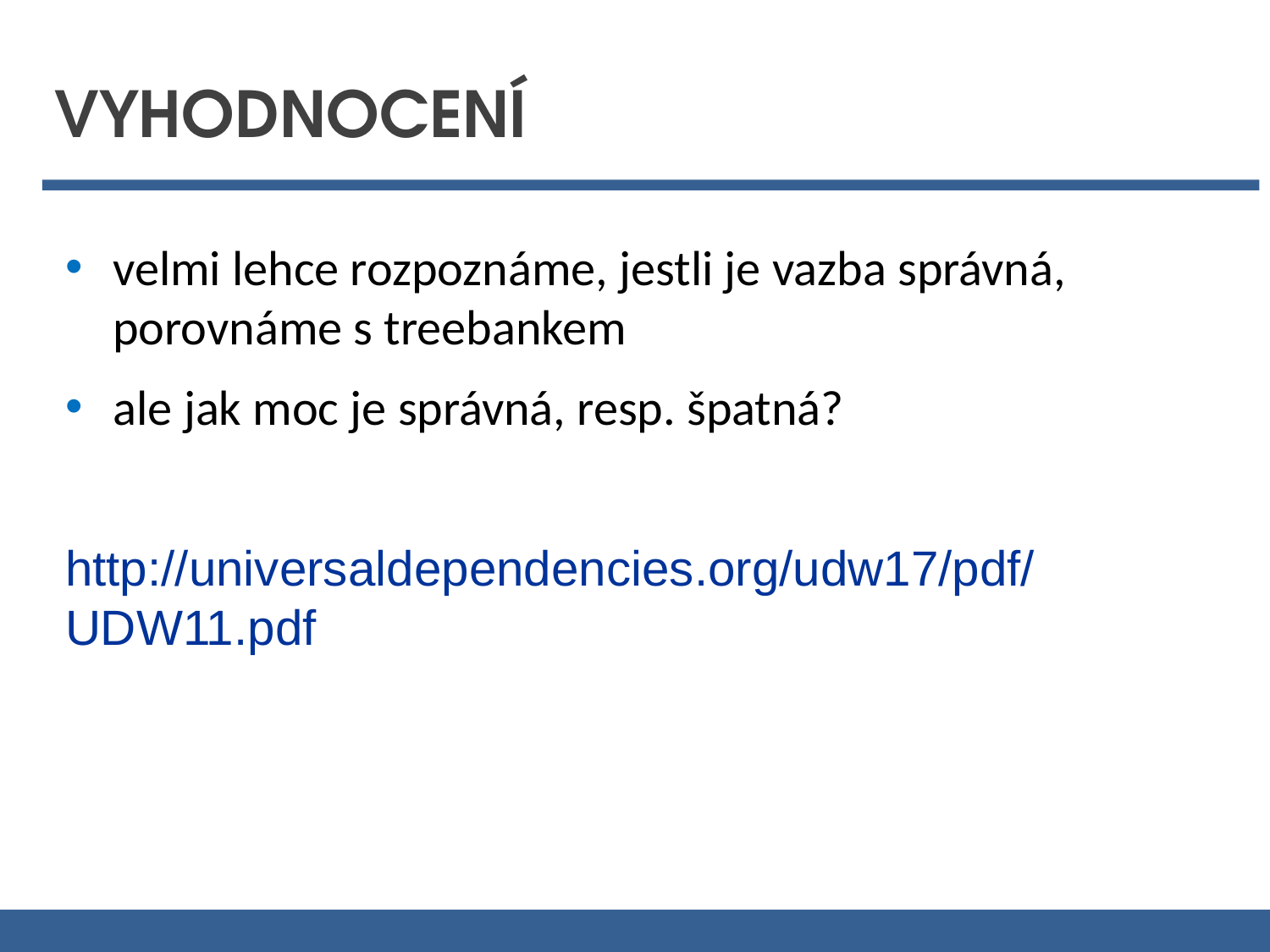

Vyhodnocení

velmi lehce rozpoznáme, jestli je vazba správná, porovnáme s treebankem
ale jak moc je správná, resp. špatná?

http://universaldependencies.org/udw17/pdf/UDW11.pdf